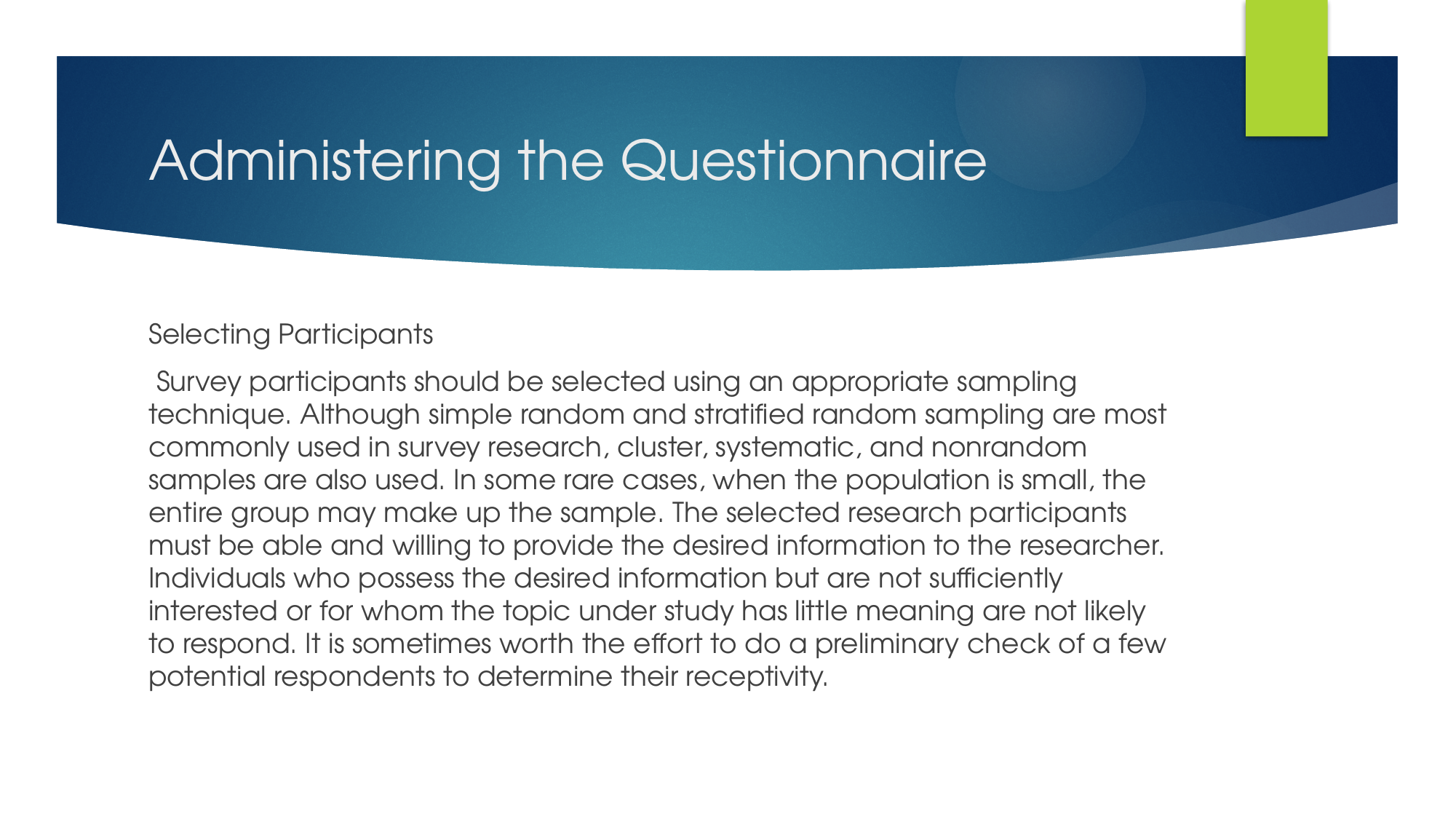

# Administering the Questionnaire
Selecting Participants
 Survey participants should be selected using an appropriate sampling technique. Although simple random and stratified random sampling are most commonly used in survey research, cluster, systematic, and nonrandom samples are also used. In some rare cases, when the population is small, the entire group may make up the sample. The selected research participants must be able and willing to provide the desired information to the researcher. Individuals who possess the desired information but are not sufficiently interested or for whom the topic under study has little meaning are not likely to respond. It is sometimes worth the effort to do a preliminary check of a few potential respondents to determine their receptivity.